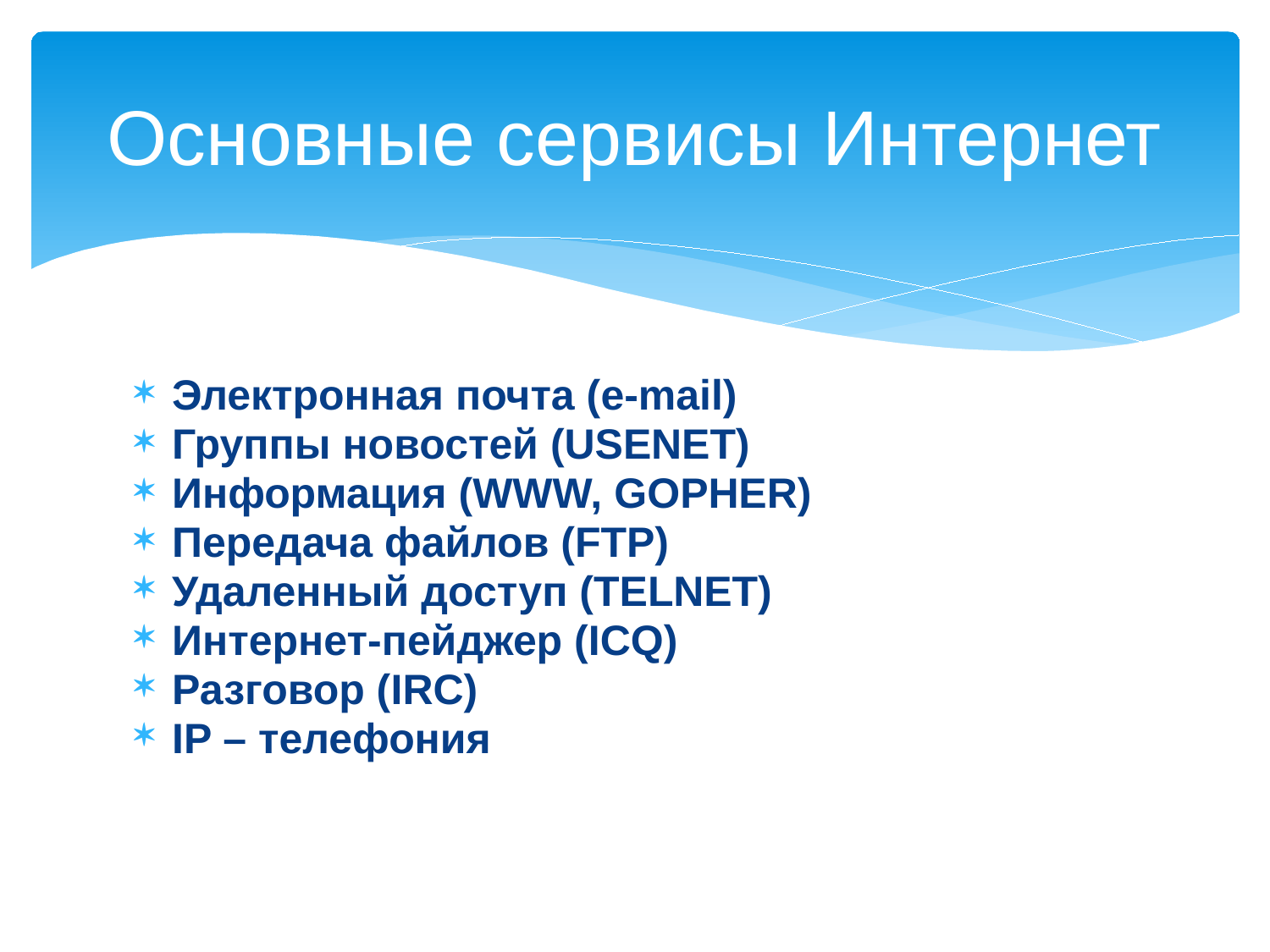

# Основные сервисы Интернет
Электронная почта (e-mail)
Группы новостей (USENET)
Информация (WWW, GOPHER)
Передача файлов (FTP)
Удаленный доступ (TELNET)
Интернет-пейджер (ICQ)
Разговор (IRC)
IP – телефония